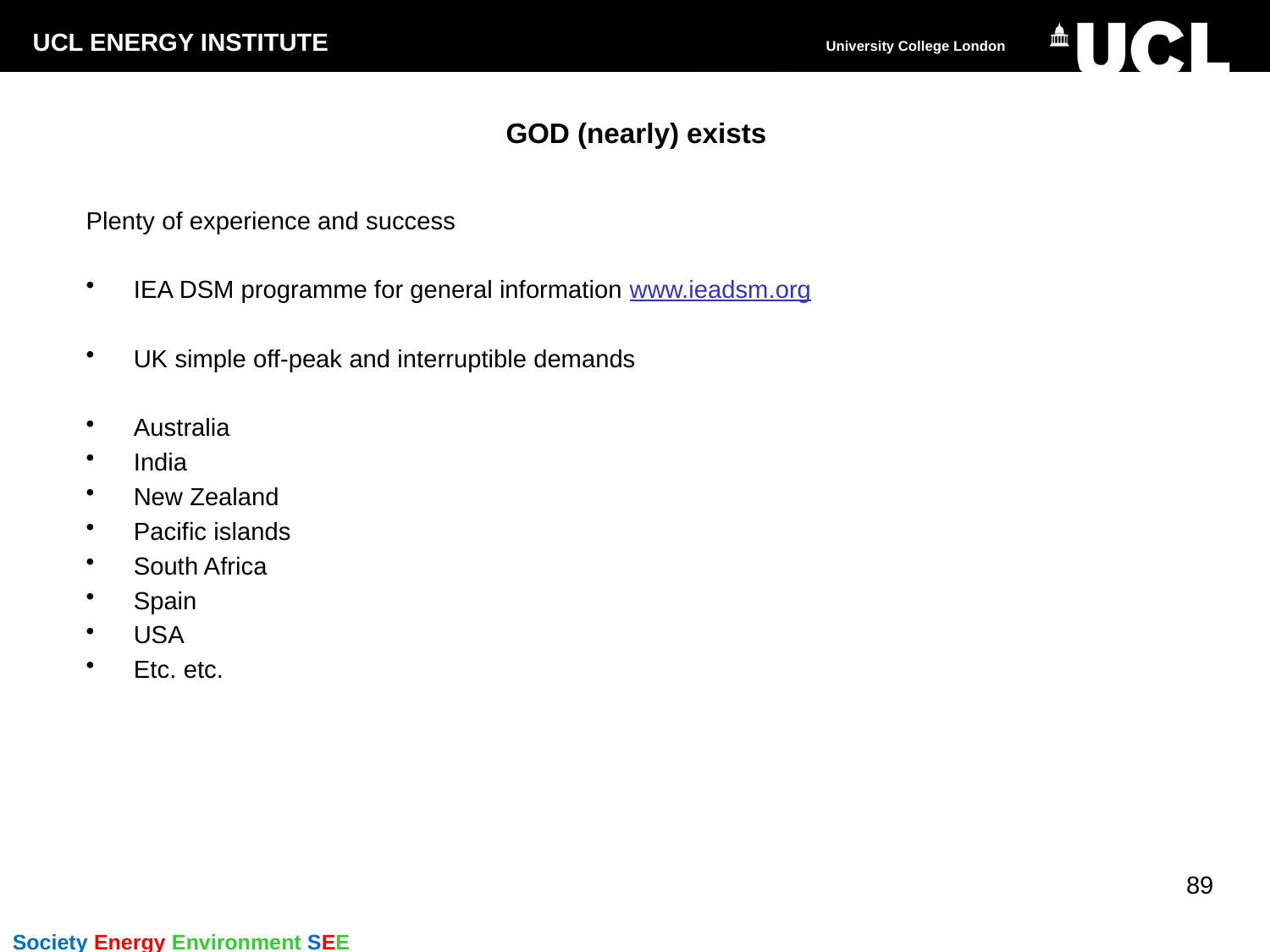

# GOD (nearly) exists

Plenty of experience and success

IEA DSM programme for general information www.ieadsm.org

UK simple off-peak and interruptible demands

Australia
India
New Zealand
Pacific islands
South Africa
Spain
USA
Etc. etc.
89